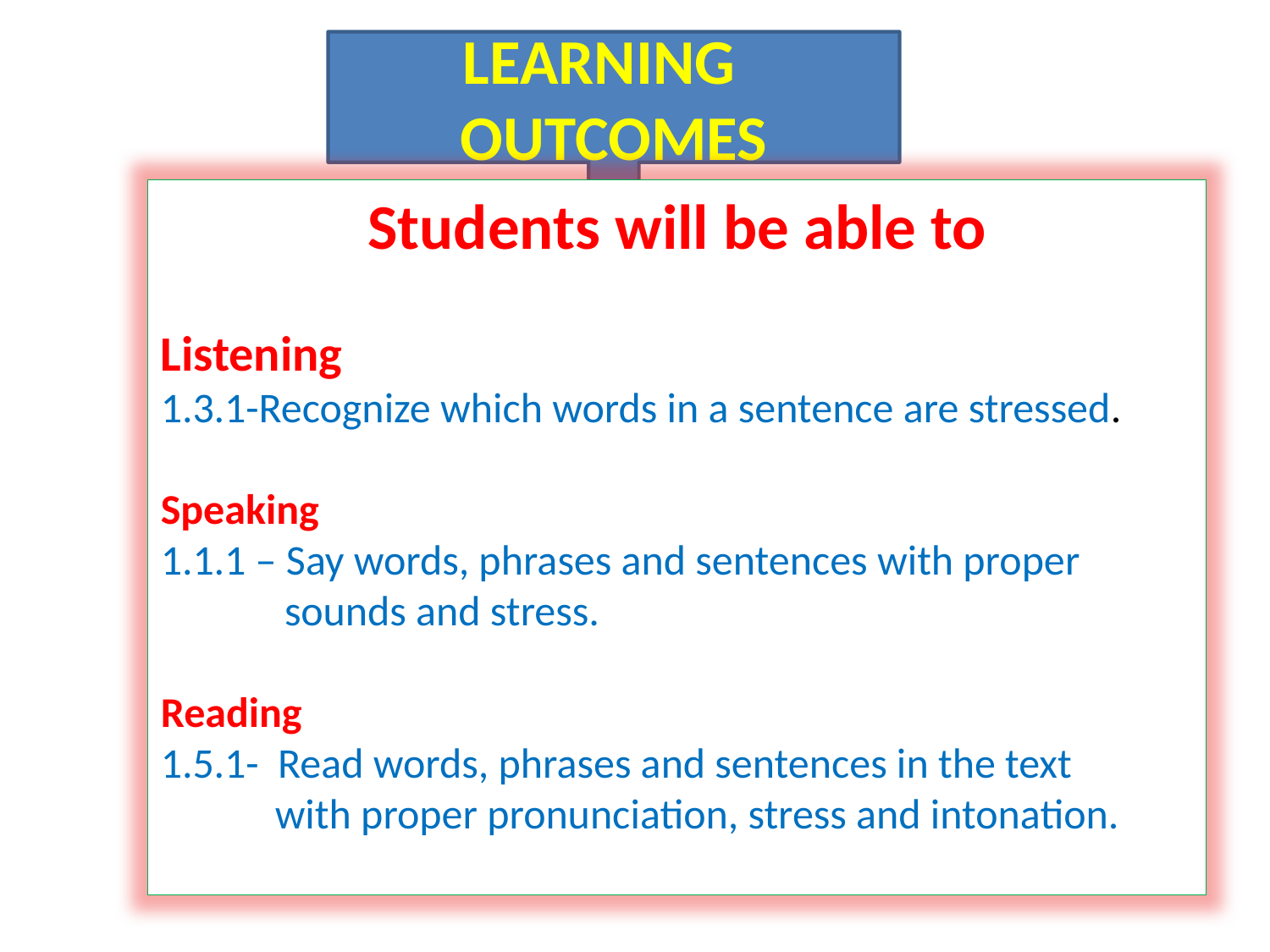

LEARNING   OUTCOMES
Students will be able to

Listening
1.3.1-Recognize which words in a sentence are stressed.

Speaking
1.1.1 – Say words, phrases and sentences with proper
             sounds and stress.

Reading
1.5.1-  Read words, phrases and sentences in the text
            with proper pronunciation, stress and intonation.